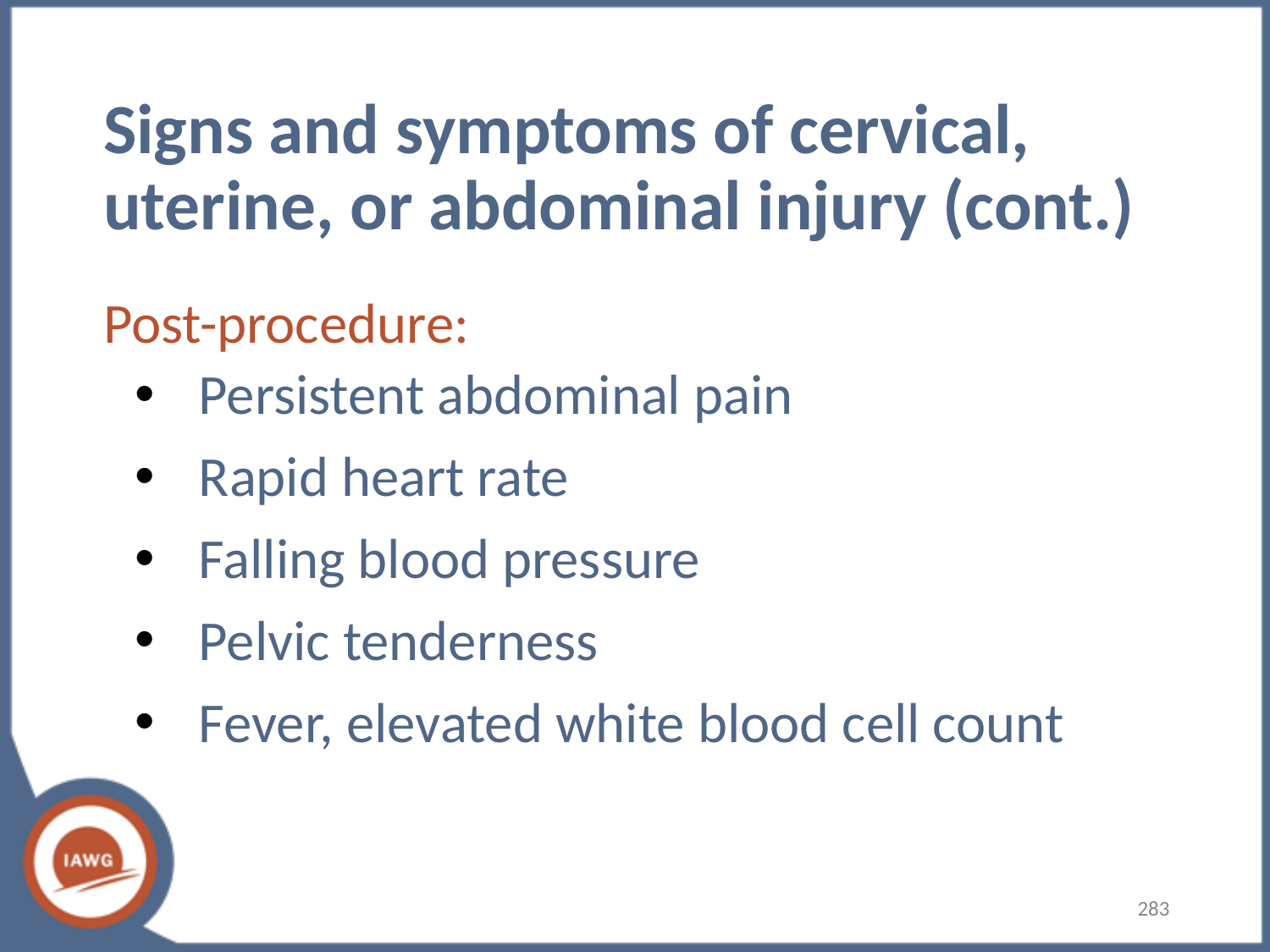

# Signs and symptoms of cervical, uterine, or abdominal injury (cont.)
Post-procedure:
Persistent abdominal pain
Rapid heart rate
Falling blood pressure
Pelvic tenderness
Fever, elevated white blood cell count
283